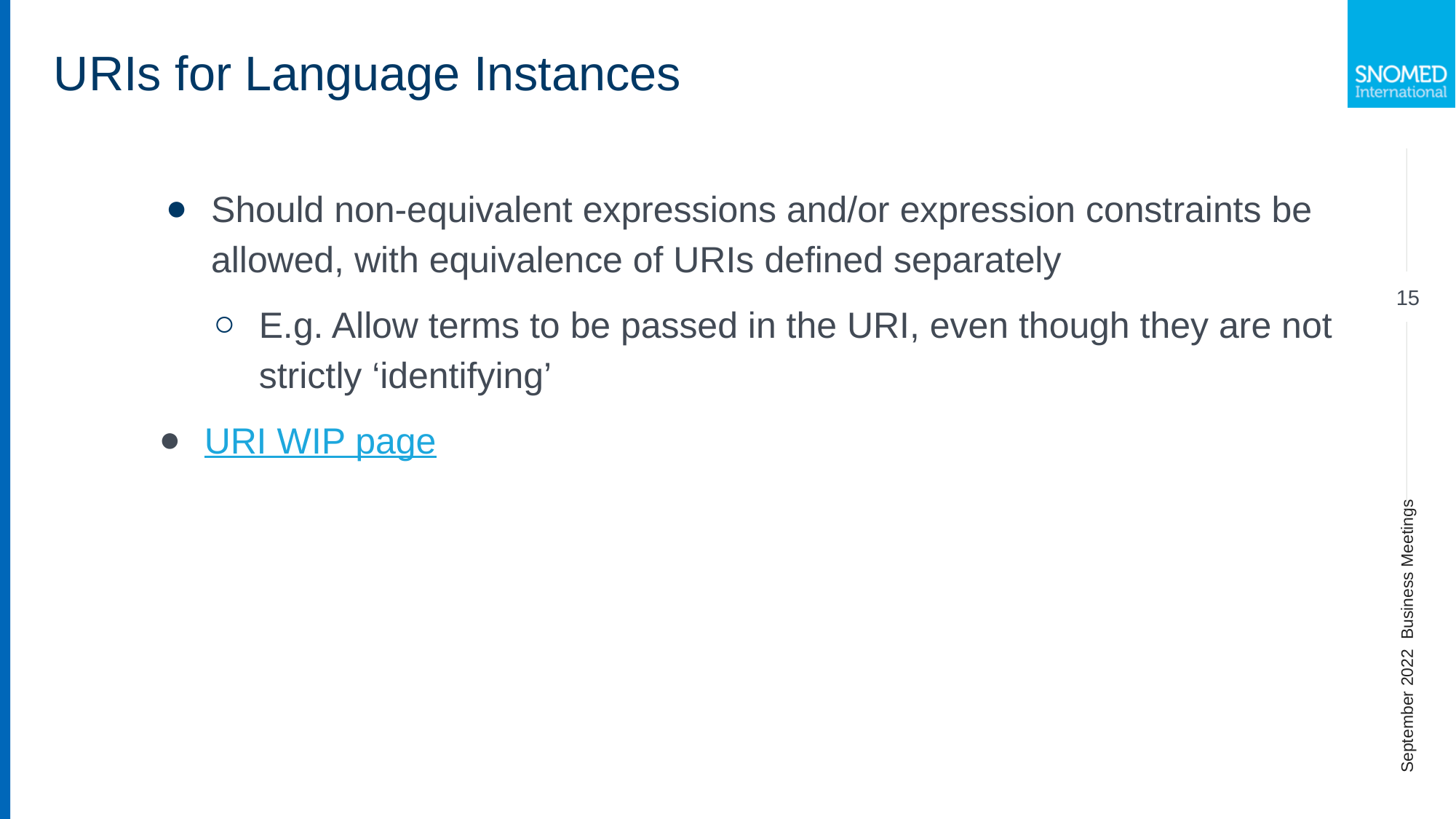

URIs for Language Instances
Should non-equivalent expressions and/or expression constraints be allowed, with equivalence of URIs defined separately
E.g. Allow terms to be passed in the URI, even though they are not strictly ‘identifying’
URI WIP page